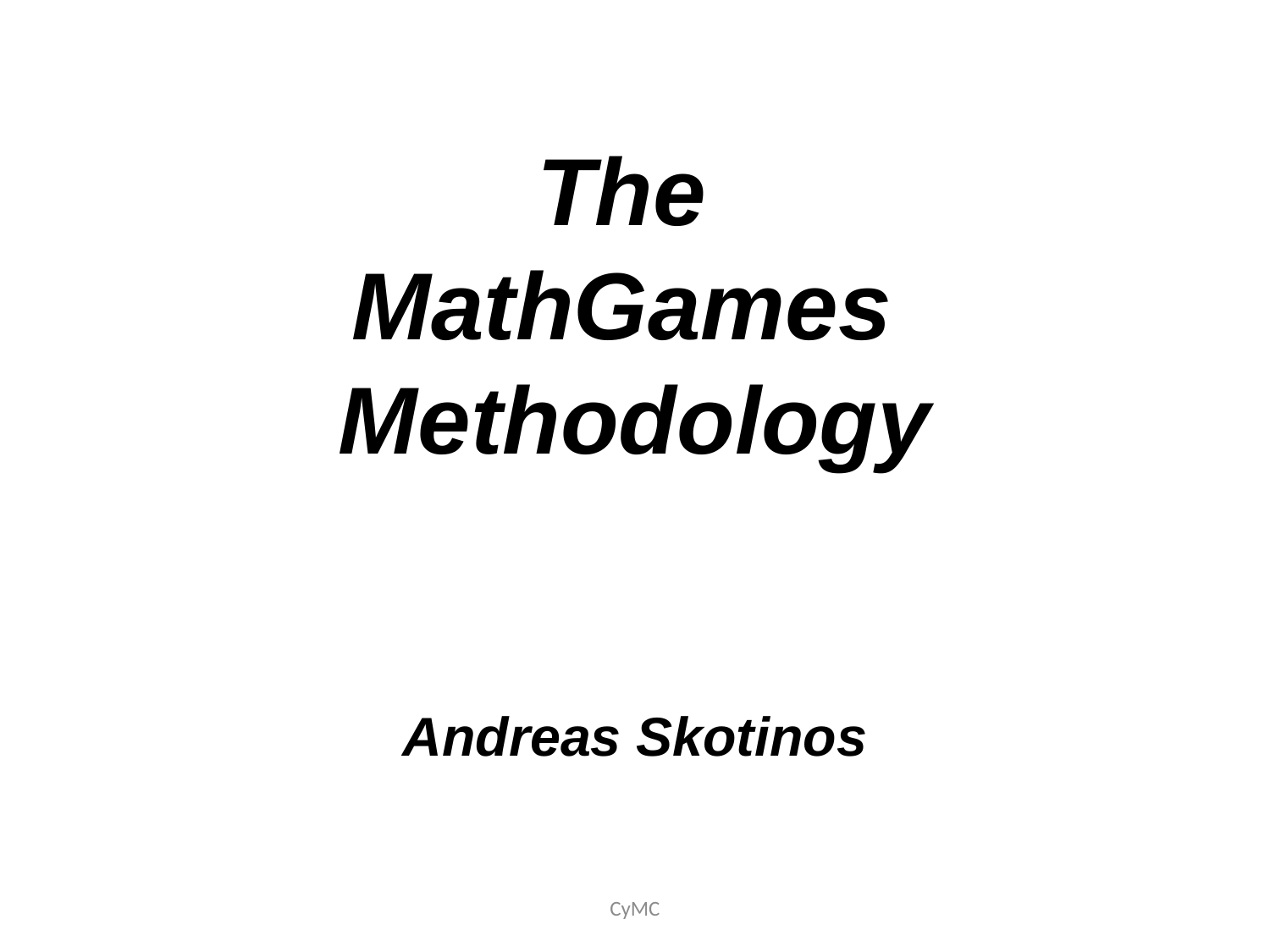

# The MathGames Methodology Andreas Skotinos
CyMC